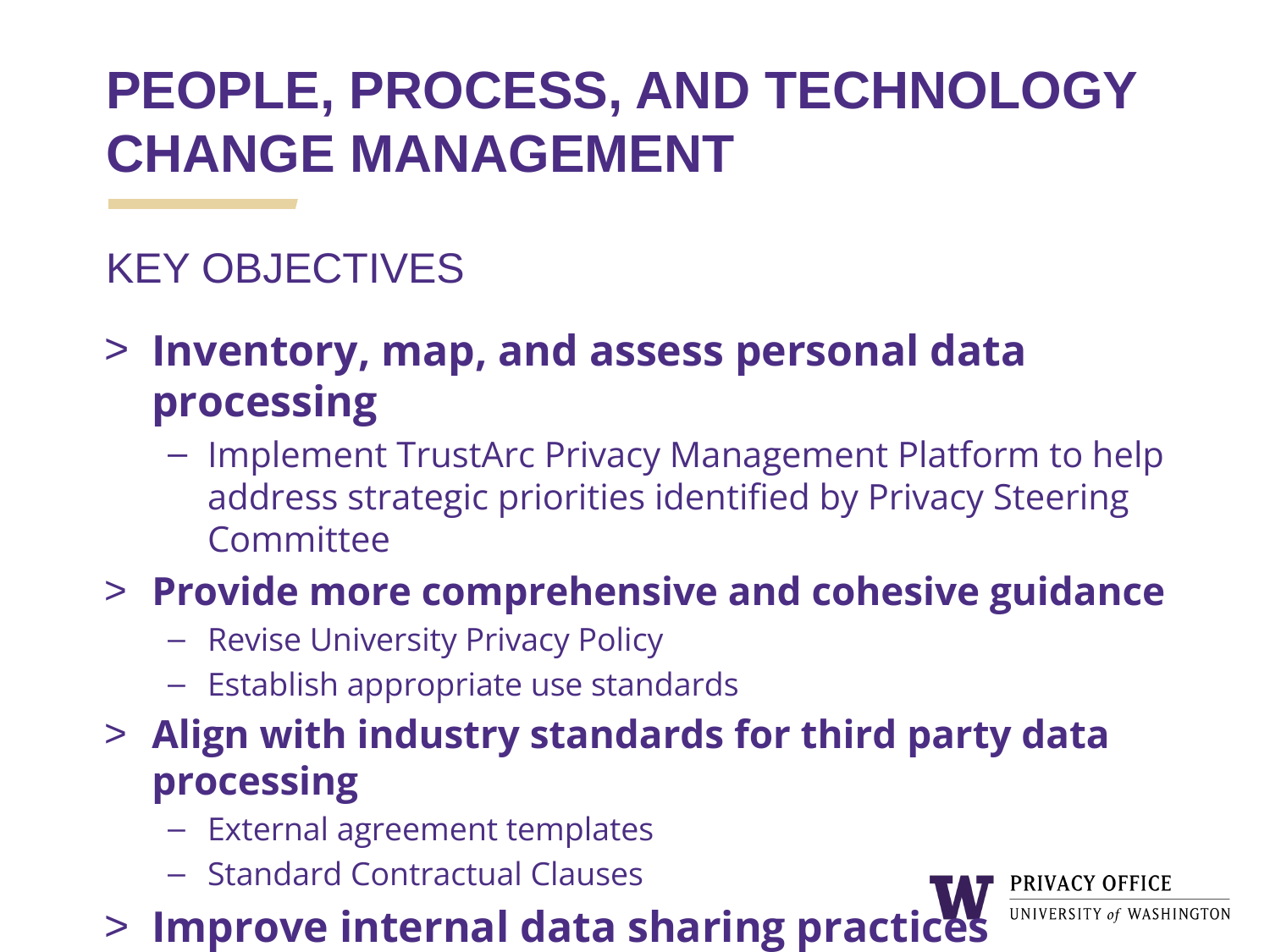

# PEOPLE, PROCESS, AND TECHNOLOGY CHANGE MANAGEMENT
KEY OBJECTIVES
Inventory, map, and assess personal data processing
Implement TrustArc Privacy Management Platform to help address strategic priorities identified by Privacy Steering Committee
Provide more comprehensive and cohesive guidance
Revise University Privacy Policy
Establish appropriate use standards
Align with industry standards for third party data processing
External agreement templates
Standard Contractual Clauses
Improve internal data sharing practices